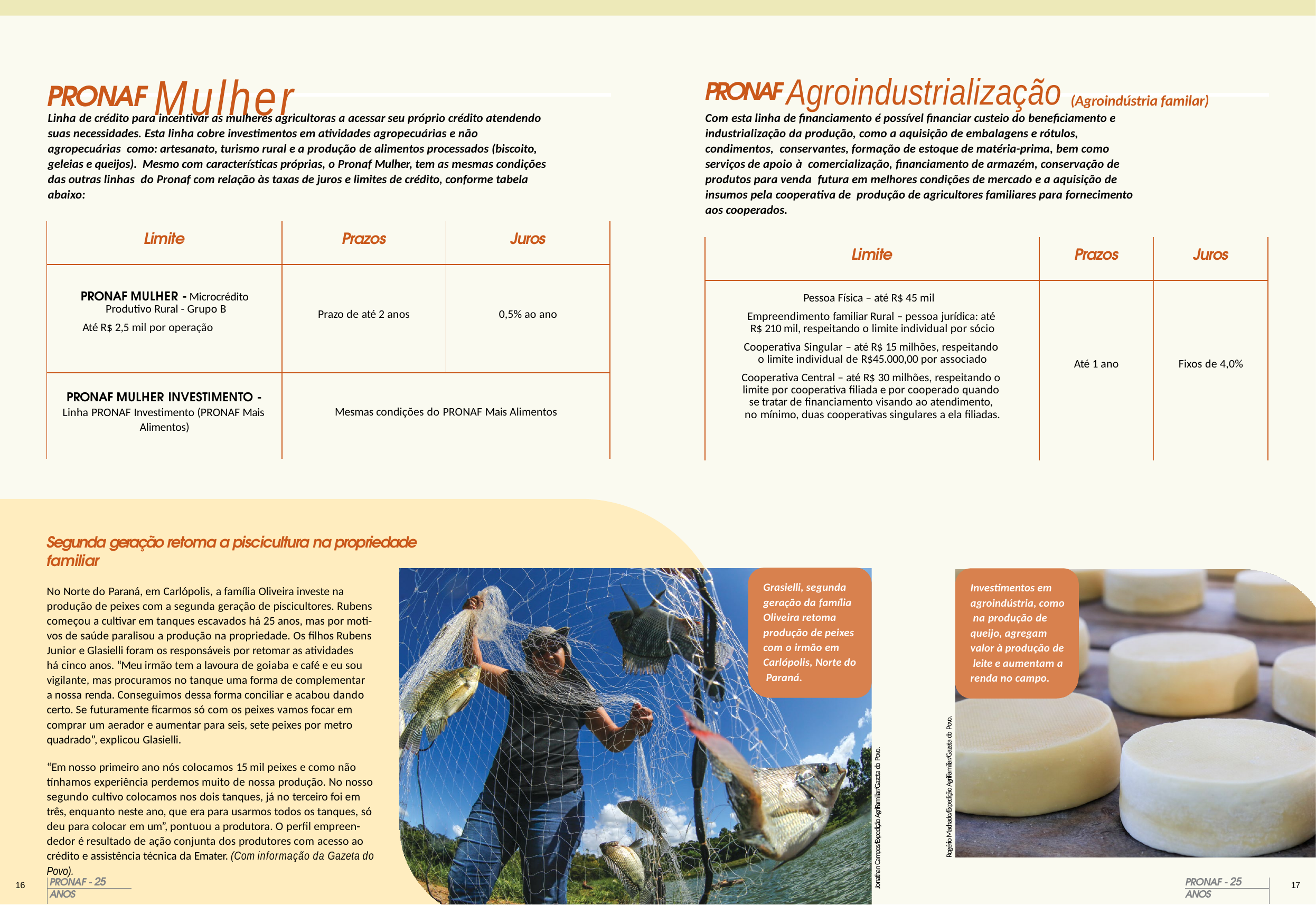

# PRONAF Mulher
PRONAF Agroindustrialização (Agroindústria familar)

Linha de crédito para incentivar as mulheres agricultoras a acessar seu próprio crédito atendendo  suas necessidades. Esta linha cobre investimentos em atividades agropecuárias e não agropecuárias  como: artesanato, turismo rural e a produção de alimentos processados (biscoito, geleias e queijos).  Mesmo com características próprias, o Pronaf Mulher, tem as mesmas condições das outras linhas  do Pronaf com relação às taxas de juros e limites de crédito, conforme tabela abaixo:
Com esta linha de financiamento é possível financiar custeio do beneficiamento e  industrialização da produção, como a aquisição de embalagens e rótulos, condimentos,  conservantes, formação de estoque de matéria-prima, bem como serviços de apoio à  comercialização, financiamento de armazém, conservação de produtos para venda  futura em melhores condições de mercado e a aquisição de insumos pela cooperativa de  produção de agricultores familiares para fornecimento aos cooperados.
| Limite | Prazos | Juros |
| --- | --- | --- |
| PRONAF MULHER - Microcrédito Produtivo Rural - Grupo B Até R$ 2,5 mil por operação | Prazo de até 2 anos | 0,5% ao ano |
| PRONAF MULHER INVESTIMENTO - Linha PRONAF Investimento (PRONAF Mais Alimentos) | Mesmas condições do PRONAF Mais Alimentos |  |
| Limite | Prazos | Juros |
| --- | --- | --- |
| Pessoa Física – até R$ 45 mil Empreendimento familiar Rural – pessoa jurídica: até R$ 210 mil, respeitando o limite individual por sócio Cooperativa Singular – até R$ 15 milhões, respeitando o limite individual de R$45.000,00 por associado Cooperativa Central – até R$ 30 milhões, respeitando o limite por cooperativa filiada e por cooperado quando se tratar de financiamento visando ao atendimento, no mínimo, duas cooperativas singulares a ela filiadas. | Até 1 ano | Fixos de 4,0% |
Segunda geração retoma a piscicultura na propriedade familiar
No Norte do Paraná, em Carlópolis, a família Oliveira investe na  produção de peixes com a segunda geração de piscicultores. Rubens  começou a cultivar em tanques escavados há 25 anos, mas por moti-  vos de saúde paralisou a produção na propriedade. Os filhos Rubens  Junior e Glasielli foram os responsáveis por retomar as atividades
há cinco anos. “Meu irmão tem a lavoura de goiaba e café e eu sou  vigilante, mas procuramos no tanque uma forma de complementar  a nossa renda. Conseguimos dessa forma conciliar e acabou dando  certo. Se futuramente ficarmos só com os peixes vamos focar em  comprar um aerador e aumentar para seis, sete peixes por metro  quadrado”, explicou Glasielli.

“Em nosso primeiro ano nós colocamos 15 mil peixes e como não  tínhamos experiência perdemos muito de nossa produção. No nosso  segundo cultivo colocamos nos dois tanques, já no terceiro foi em  três, enquanto neste ano, que era para usarmos todos os tanques, só  deu para colocar em um”, pontuou a produtora. O perfil empreen-  dedor é resultado de ação conjunta dos produtores com acesso ao  crédito e assistência técnica da Emater. (Com informação da Gazeta do  Povo).
Grasielli, segunda  geração da família  Oliveira retoma  produção de peixes  com o irmão em  Carlópolis, Norte do  Paraná.
Investimentos em  agroindústria, como  na produção de  queijo, agregam  valor à produção de  leite e aumentam a  renda no campo.
Rogério Machado/Expedição AgriFamiliar/Gazeta do Povo.
Jonathan Campos/Expedição AgriFamiliar/Gazeta do Povo.
PRONAF - 25 ANOS
PRONAF - 25 ANOS
16
17